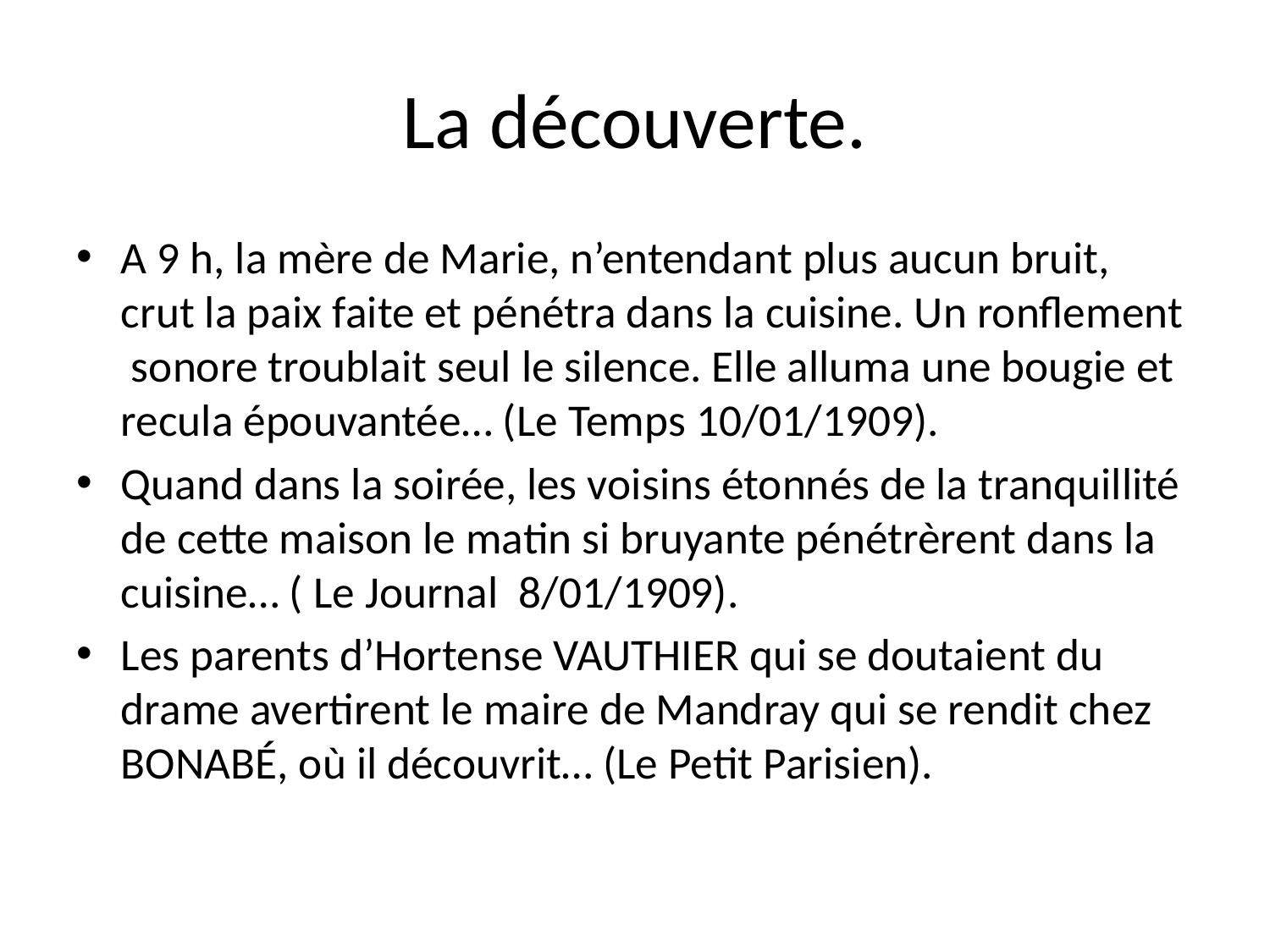

# La découverte.
A 9 h, la mère de Marie, n’entendant plus aucun bruit, crut la paix faite et pénétra dans la cuisine. Un ronflement  sonore troublait seul le silence. Elle alluma une bougie et recula épouvantée… (Le Temps 10/01/1909).
Quand dans la soirée, les voisins étonnés de la tranquillité de cette maison le matin si bruyante pénétrèrent dans la cuisine… ( Le Journal  8/01/1909).
Les parents d’Hortense VAUTHIER qui se doutaient du drame avertirent le maire de Mandray qui se rendit chez BONABÉ, où il découvrit… (Le Petit Parisien).